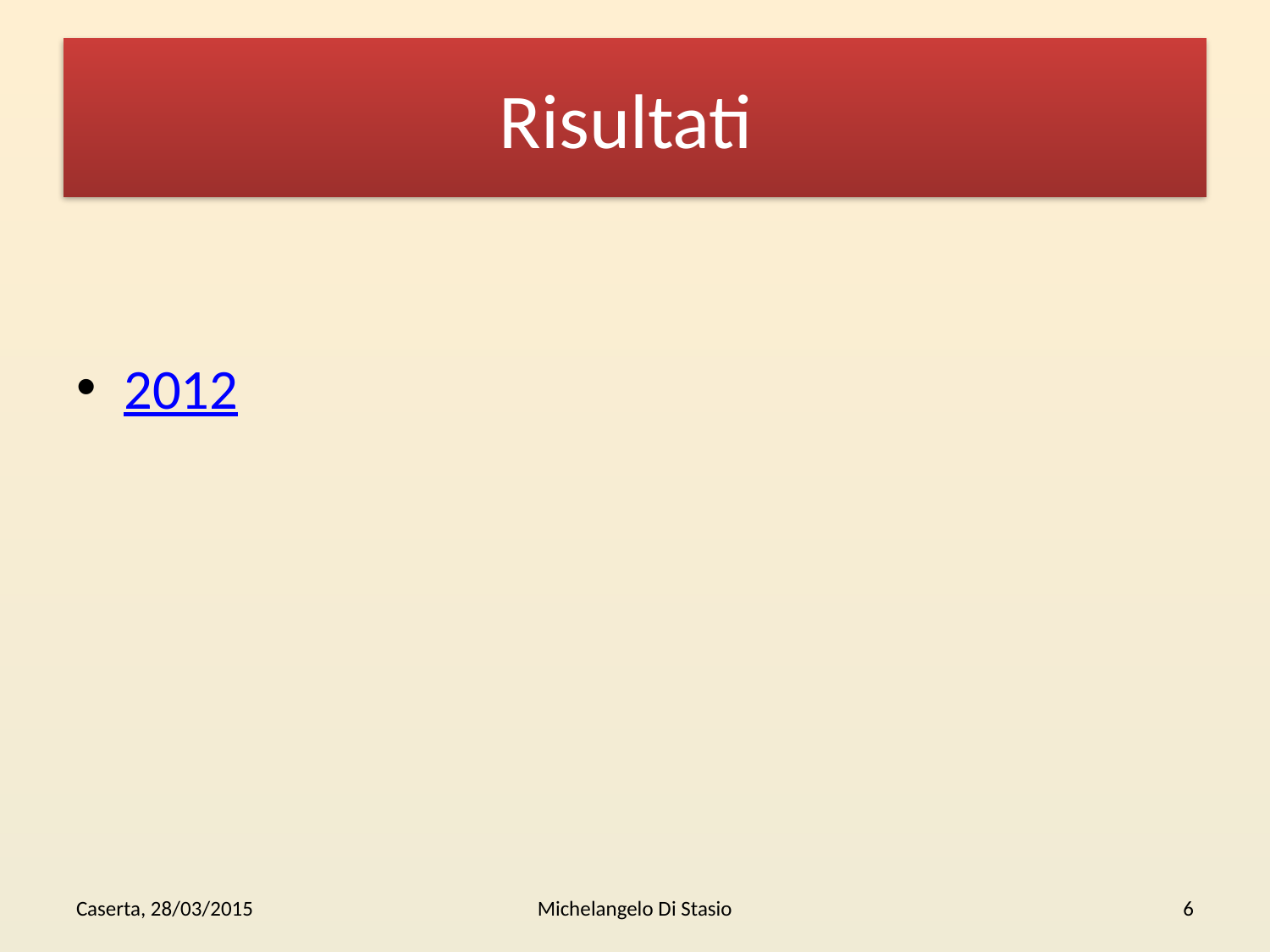

# Risultati
2012

Caserta, 28/03/2015
Michelangelo Di Stasio
6